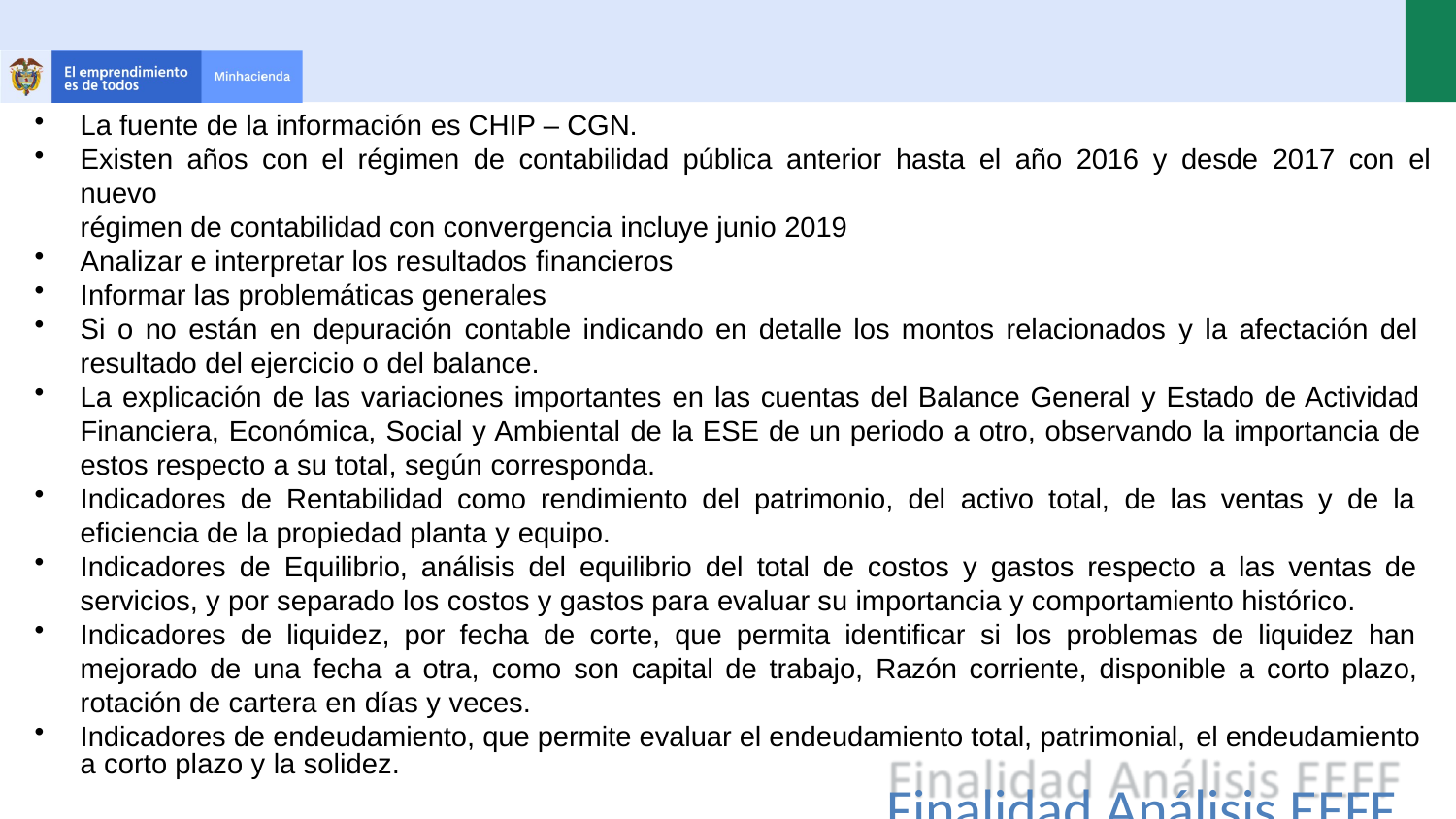

La fuente de la información es CHIP – CGN.
Existen años con el régimen de contabilidad pública anterior hasta el año 2016 y desde 2017 con el nuevo
régimen de contabilidad con convergencia incluye junio 2019
Analizar e interpretar los resultados financieros
Informar las problemáticas generales
Si o no están en depuración contable indicando en detalle los montos relacionados y la afectación del  resultado del ejercicio o del balance.
La explicación de las variaciones importantes en las cuentas del Balance General y Estado de Actividad  Financiera, Económica, Social y Ambiental de la ESE de un periodo a otro, observando la importancia de  estos respecto a su total, según corresponda.
Indicadores de Rentabilidad como rendimiento del patrimonio, del activo total, de las ventas y de la  eficiencia de la propiedad planta y equipo.
Indicadores de Equilibrio, análisis del equilibrio del total de costos y gastos respecto a las ventas de  servicios, y por separado los costos y gastos para evaluar su importancia y comportamiento histórico.
Indicadores de liquidez, por fecha de corte, que permita identificar si los problemas de liquidez han  mejorado de una fecha a otra, como son capital de trabajo, Razón corriente, disponible a corto plazo,  rotación de cartera en días y veces.
Indicadores de endeudamiento, que permite evaluar el endeudamiento total, patrimonial, el endeudamiento
a corto plazo y la solidez.
Finalidad Análisis EEFF